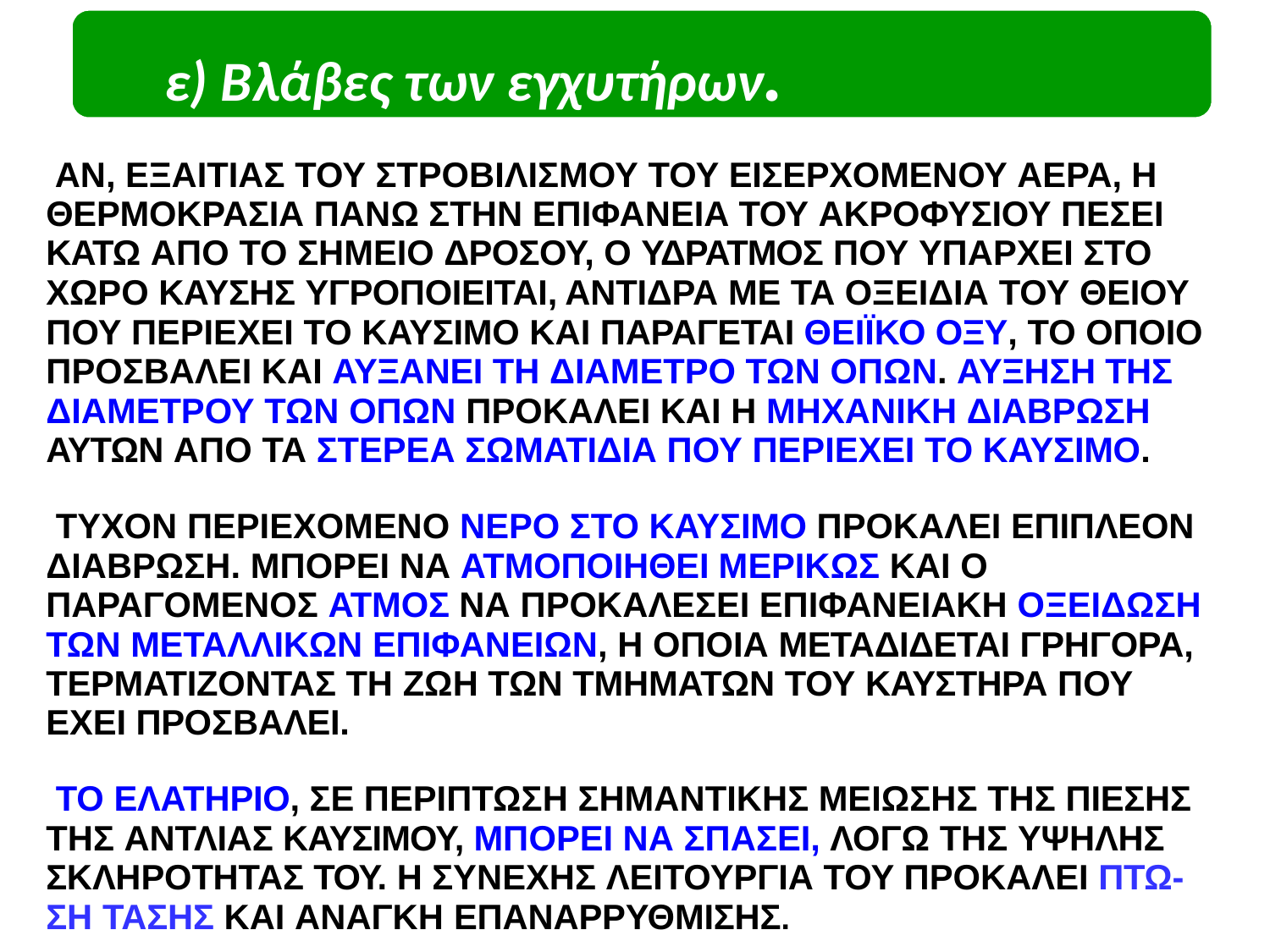

# ε) Βλάβες των εγχυτήρων.
ΑΝ, ΕΞΑΙΤΙΑΣ ΤΟΥ ΣΤΡΟΒΙΛΙΣΜΟΥ ΤΟΥ ΕΙΣΕΡΧΟΜΕΝΟΥ ΑΕΡΑ, Η ΘΕΡΜΟΚΡΑΣΙΑ ΠΑΝΩ ΣΤΗΝ ΕΠΙΦΑΝΕΙΑ ΤΟΥ ΑΚΡΟΦΥΣΙΟΥ ΠΕΣΕΙ ΚΑΤΩ ΑΠΟ ΤΟ ΣΗΜΕΙΟ ΔΡΟΣΟΥ, Ο ΥΔΡΑΤΜΟΣ ΠΟΥ ΥΠΑΡΧΕΙ ΣΤΟ ΧΩΡΟ ΚΑΥΣΗΣ ΥΓΡΟΠΟΙΕΙΤΑΙ, ΑΝΤΙΔΡΑ ΜΕ ΤΑ ΟΞΕΙΔΙΑ ΤΟΥ ΘΕΙΟΥ ΠΟΥ ΠΕΡΙΕΧΕΙ ΤΟ ΚΑΥΣΙΜΟ ΚΑΙ ΠΑΡΑΓΕΤΑΙ ΘΕΙΪΚΟ ΟΞΥ, ΤΟ ΟΠΟΙΟ ΠΡΟΣΒΑΛΕΙ ΚΑΙ ΑΥΞΑΝΕΙ ΤΗ ΔΙΑΜΕΤΡΟ ΤΩΝ ΟΠΩΝ. ΑΥΞΗΣΗ ΤΗΣ ΔΙΑΜΕΤΡΟΥ ΤΩΝ ΟΠΩΝ ΠΡΟΚΑΛΕΙ ΚΑΙ Η ΜΗΧΑΝΙΚΗ ΔΙΑΒΡΩΣΗ ΑΥΤΩΝ ΑΠΟ ΤΑ ΣΤΕΡΕΑ ΣΩΜΑΤΙΔΙΑ ΠΟΥ ΠΕΡΙΕΧΕΙ ΤΟ ΚΑΥΣΙΜΟ.

ΤΥΧΟΝ ΠΕΡΙΕΧΟΜΕΝΟ ΝΕΡΟ ΣΤΟ ΚΑΥΣΙΜΟ ΠΡΟΚΑΛΕΙ ΕΠΙΠΛΕΟΝ ΔΙΑΒΡΩΣΗ. ΜΠΟΡΕΙ ΝΑ ΑΤΜΟΠΟΙΗΘΕΙ ΜΕΡΙΚΩΣ ΚΑΙ Ο ΠΑΡΑΓΟΜΕΝΟΣ ΑΤΜΟΣ ΝΑ ΠΡΟΚΑΛΕΣΕΙ ΕΠΙΦΑΝΕΙΑΚΗ ΟΞΕΙΔΩΣΗ ΤΩΝ ΜΕΤΑΛΛΙΚΩΝ ΕΠΙΦΑΝΕΙΩΝ, Η ΟΠΟΙΑ ΜΕΤΑΔΙΔΕΤΑΙ ΓΡΗΓΟΡΑ, ΤΕΡΜΑΤΙΖΟΝΤΑΣ ΤΗ ΖΩΗ ΤΩΝ ΤΜΗΜΑΤΩΝ ΤΟΥ ΚΑΥΣΤΗΡΑ ΠΟΥ ΕΧΕΙ ΠΡΟΣΒΑΛΕΙ.

ΤΟ ΕΛΑΤΗΡΙΟ, ΣΕ ΠΕΡΙΠΤΩΣΗ ΣΗΜΑΝΤΙΚΗΣ ΜΕΙΩΣΗΣ ΤΗΣ ΠΙΕΣΗΣ ΤΗΣ ΑΝΤΛΙΑΣ ΚΑΥΣΙΜΟΥ, ΜΠΟΡΕΙ ΝΑ ΣΠΑΣΕΙ, ΛΟΓΩ ΤΗΣ ΥΨΗΛΗΣ ΣΚΛΗΡΟΤΗΤΑΣ ΤΟΥ. Η ΣΥΝΕΧΗΣ ΛΕΙΤΟΥΡΓΙΑ ΤΟΥ ΠΡΟΚΑΛΕΙ ΠΤΩ- ΣΗ ΤΑΣΗΣ ΚΑΙ ΑΝΑΓΚΗ ΕΠΑΝΑΡΡΥΘΜΙΣΗΣ.